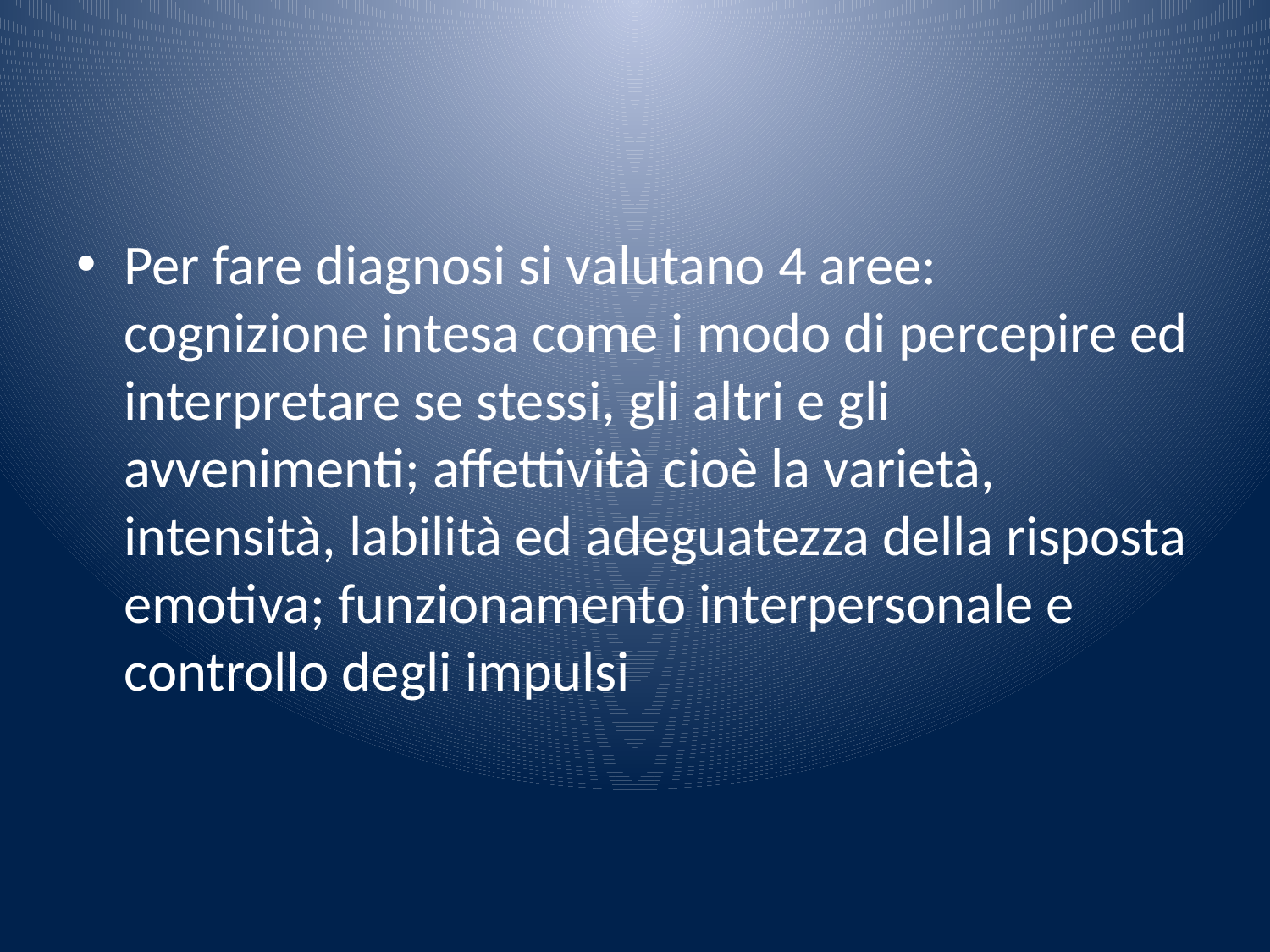

#
Per fare diagnosi si valutano 4 aree: cognizione intesa come i modo di percepire ed interpretare se stessi, gli altri e gli avvenimenti; affettività cioè la varietà, intensità, labilità ed adeguatezza della risposta emotiva; funzionamento interpersonale e controllo degli impulsi